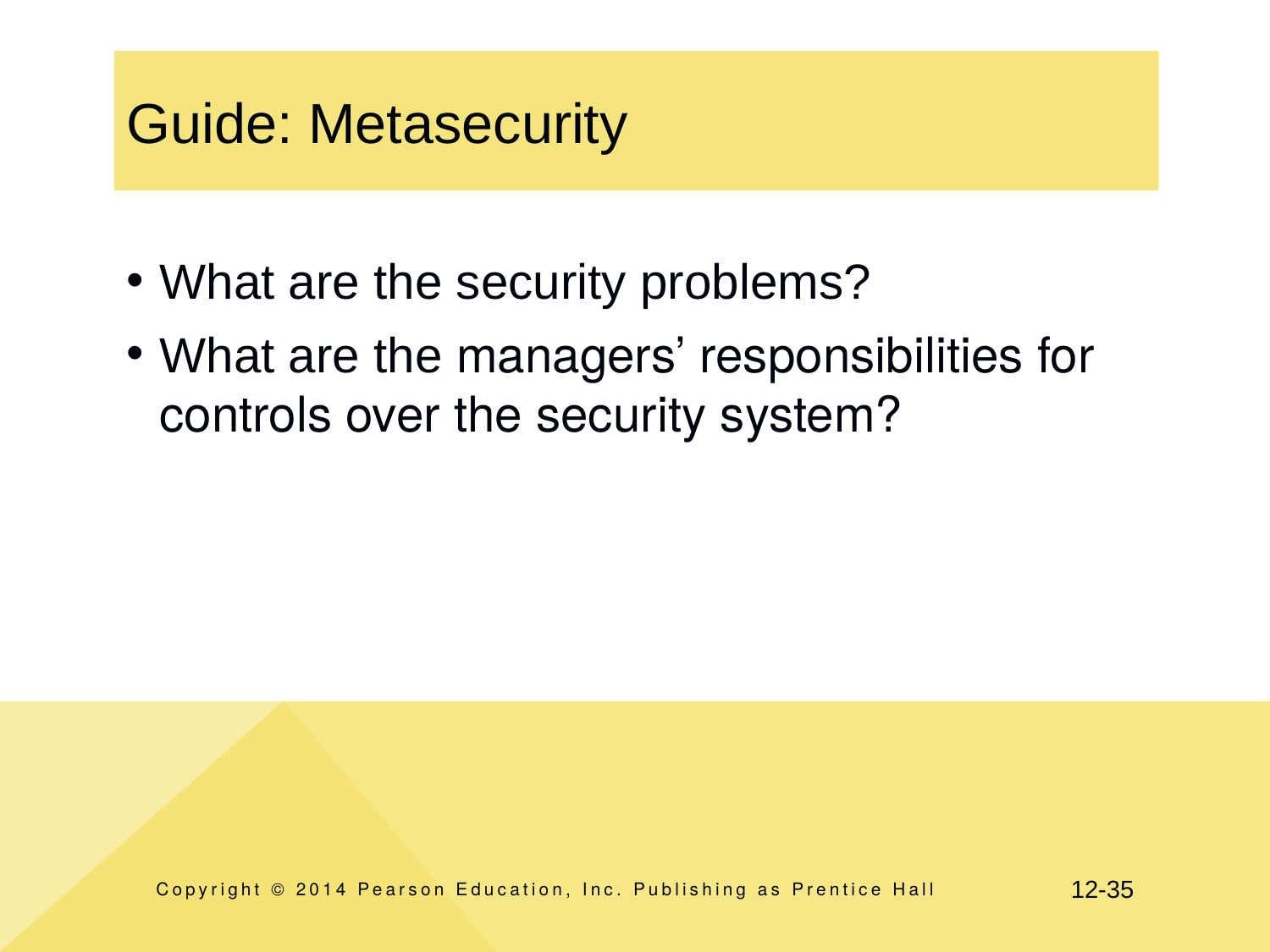

# Guide: Metasecurity
What are the security problems?
What are the managers’ responsibilities for controls over the security system?

Copyright © 2014 Pearson Education, Inc. Publishing as Prentice Hall